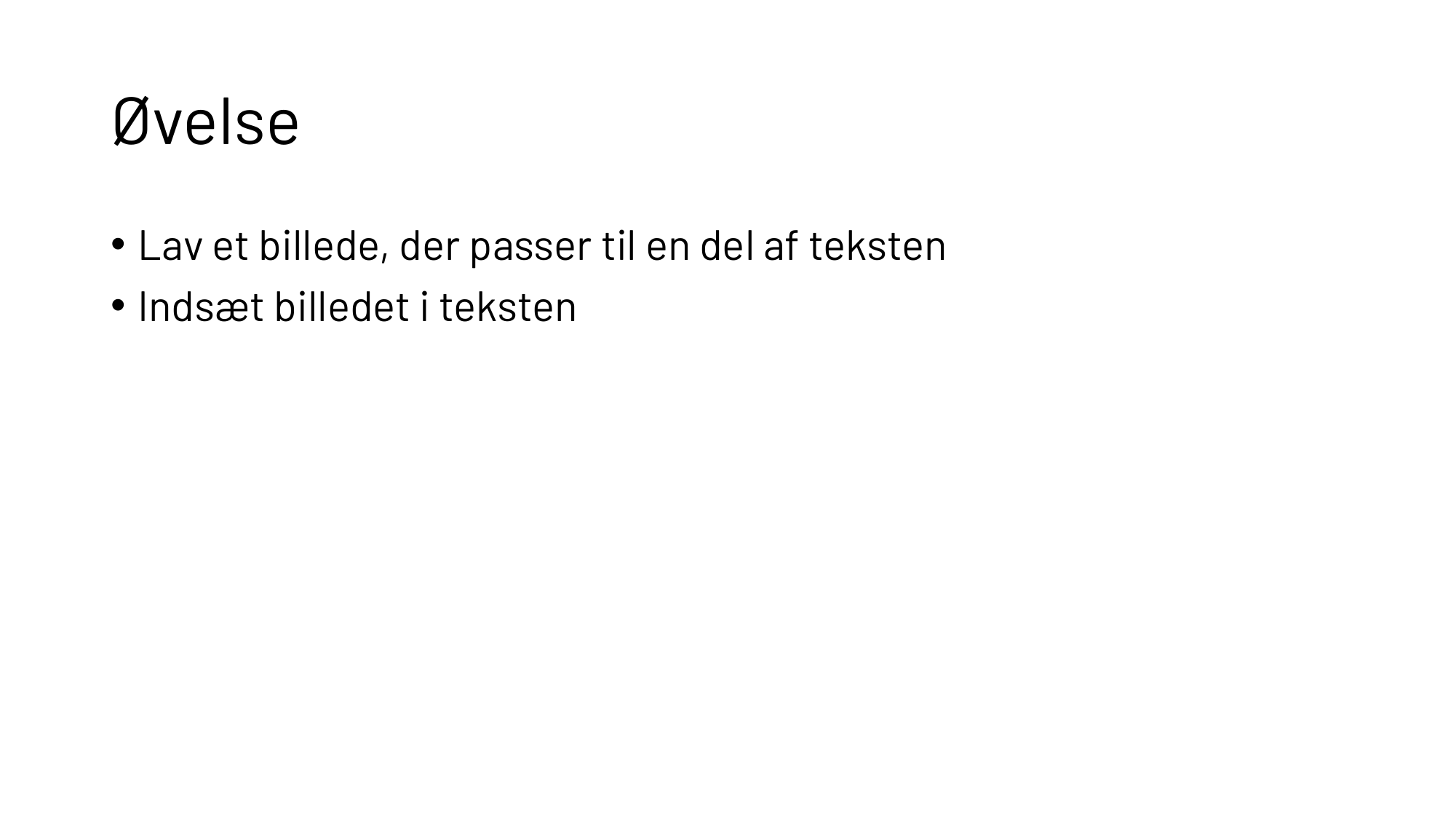

# Øvelse
Lav et billede, der passer til en del af teksten
Indsæt billedet i teksten